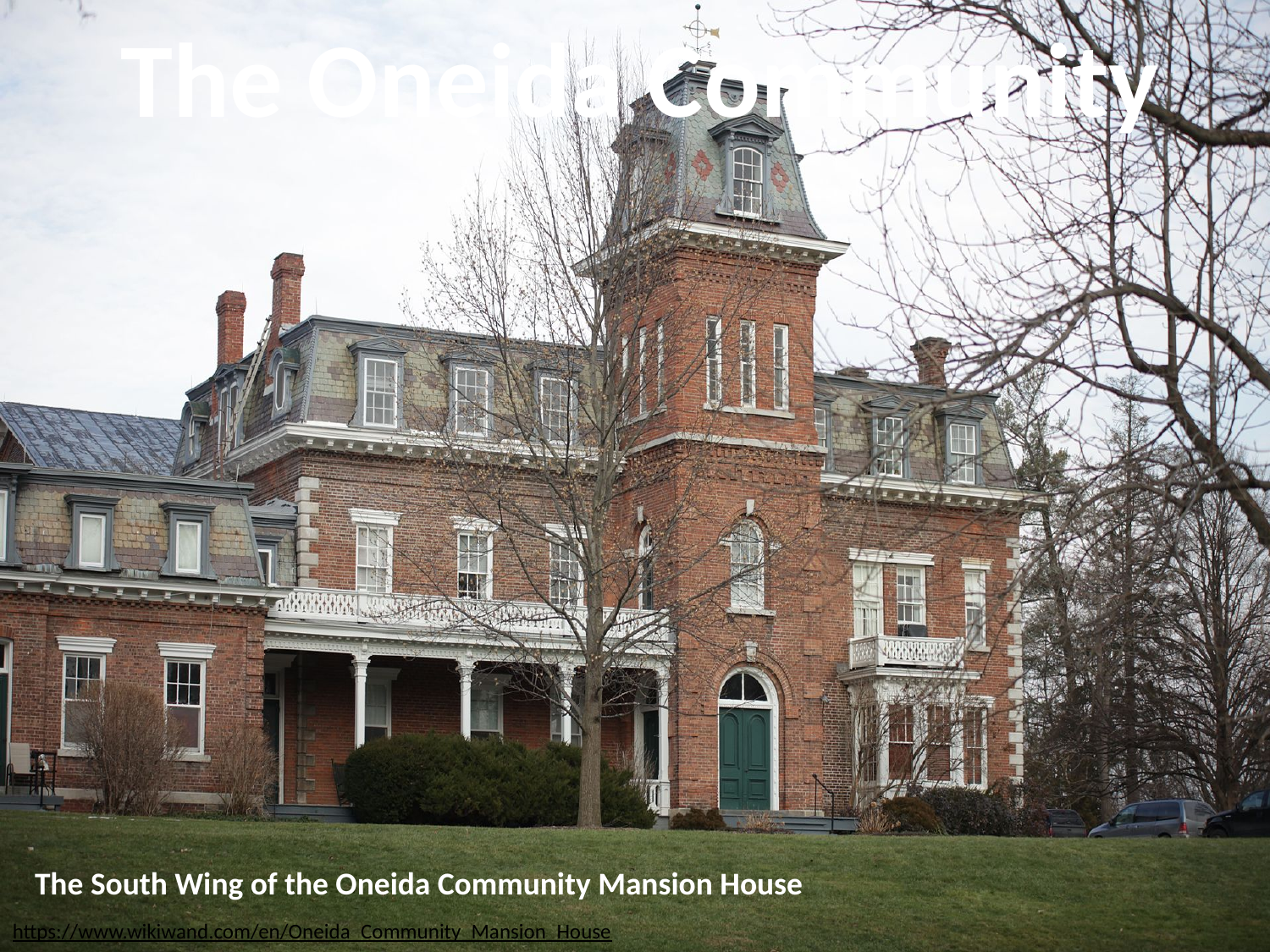

# The Oneida Community
The South Wing of the Oneida Community Mansion House
https://www.wikiwand.com/en/Oneida_Community_Mansion_House